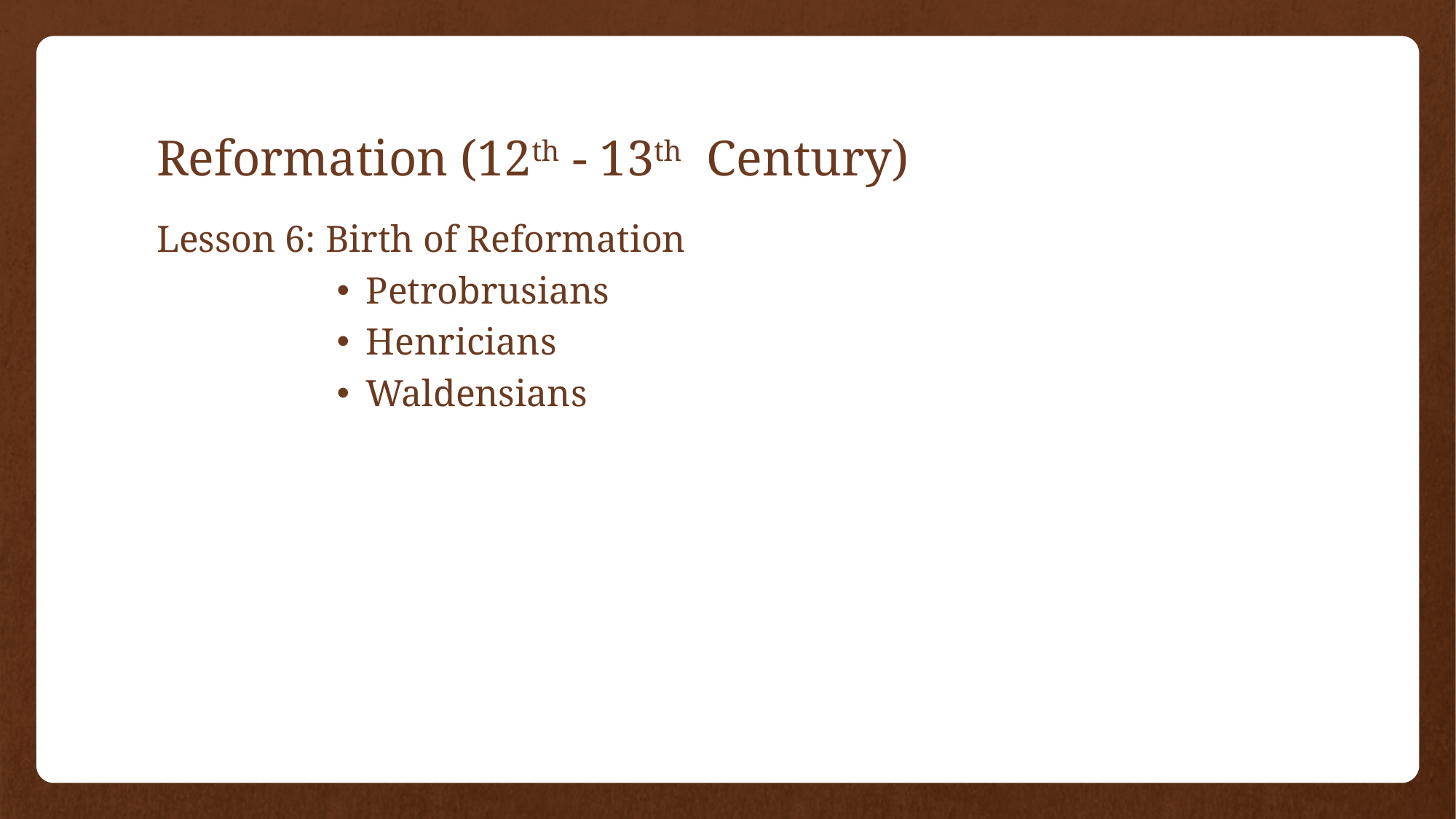

# Reformation (12th - 13th  Century)
Lesson 6: Birth of Reformation
Petrobrusians
Henricians
Waldensians